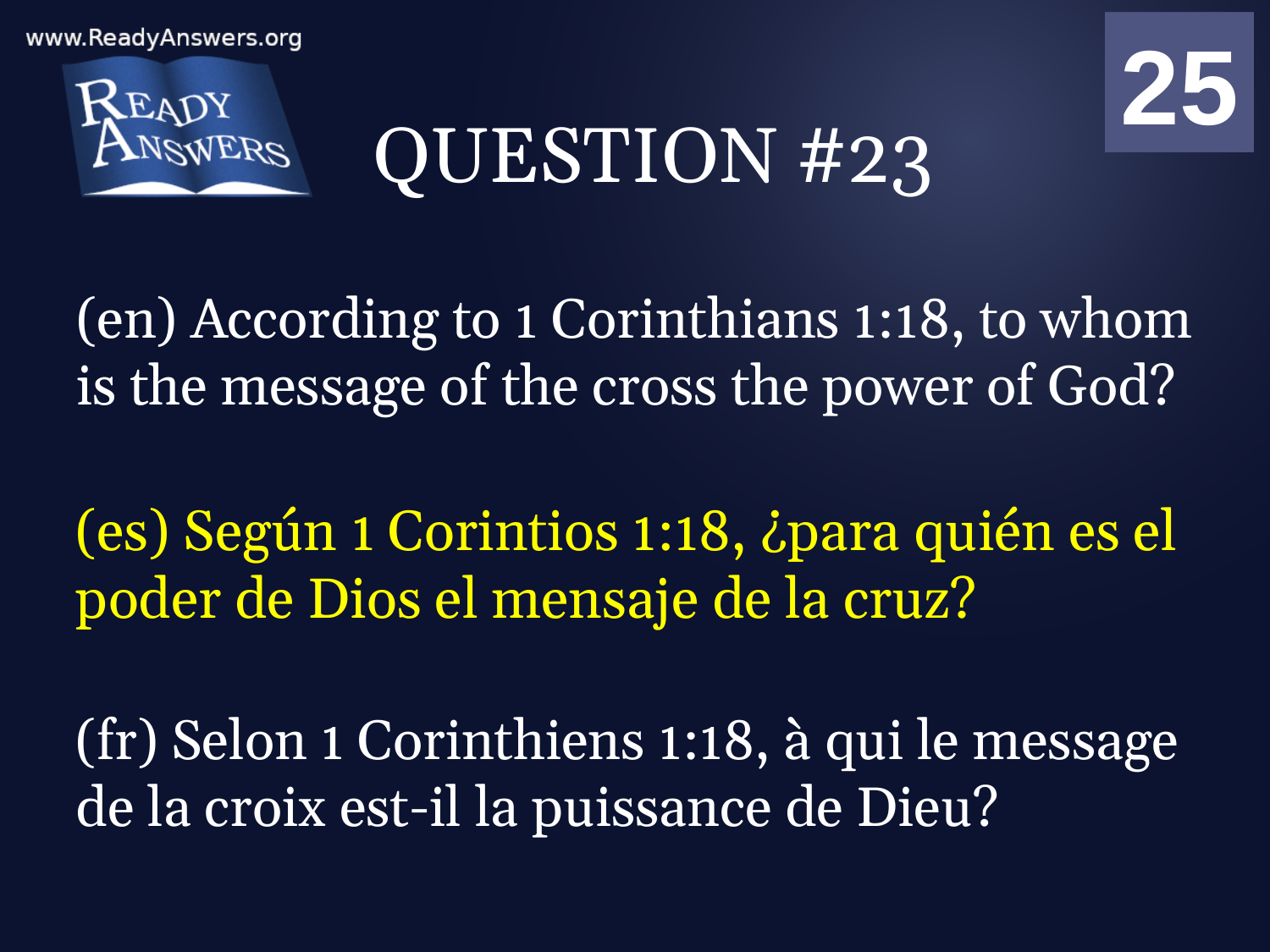

01
02
03
04
05
06
07
08
09
10
11
12
13
14
15
16
17
18
19
20
21
22
23
24
25
00
# QUESTION #23
(en) According to 1 Corinthians 1:18, to whom is the message of the cross the power of God?
(es) Según 1 Corintios 1:18, ¿para quién es el poder de Dios el mensaje de la cruz?
(fr) Selon 1 Corinthiens 1:18, à qui le message de la croix est-il la puissance de Dieu?